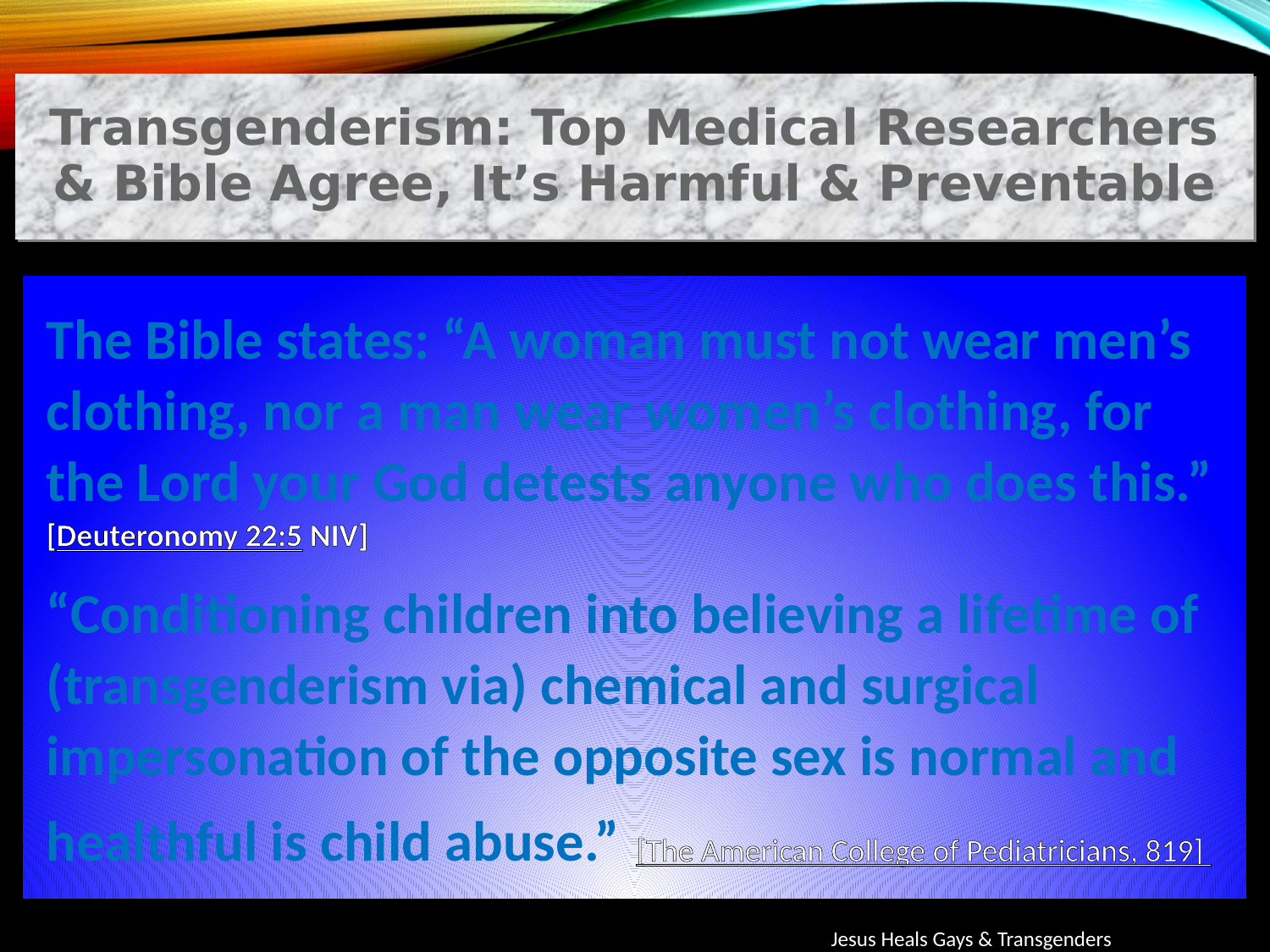

Transgenderism: Top Medical Researchers & Bible Agree, It’s Harmful & Preventable
The Bible states: “A woman must not wear men’s clothing, nor a man wear women’s clothing, for the Lord your God detests anyone who does this.” [Deuteronomy 22:5 NIV]
“Conditioning children into believing a lifetime of (transgenderism via) chemical and surgical impersonation of the opposite sex is normal and healthful is child abuse.” [The American College of Pediatricians, 819]
Jesus Heals Gays & Transgenders